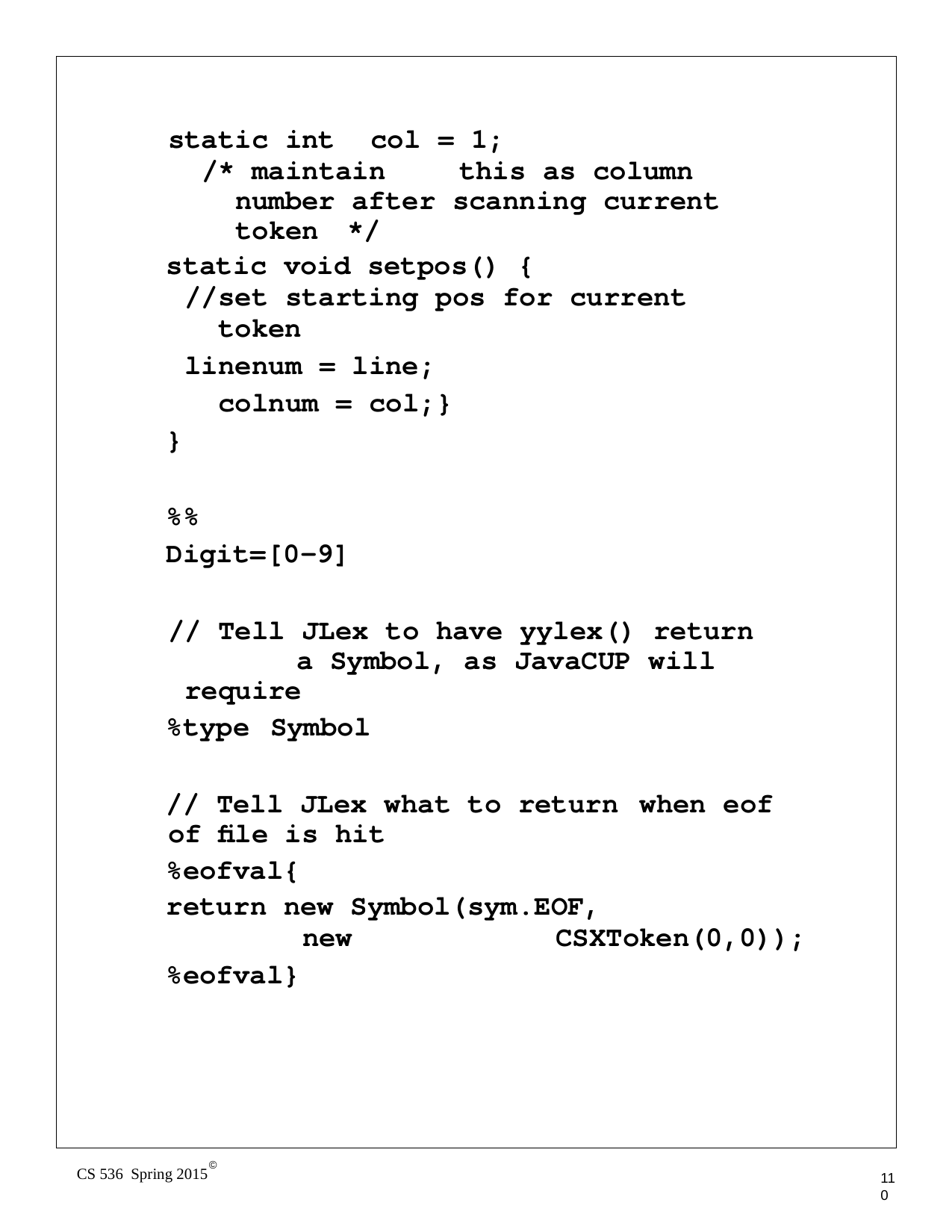

static int	col = 1;
/* maintain	this as column number after scanning current token	*/
static void setpos() {
//set starting pos for current token
linenum = line; colnum = col;}
}

%%
Digit=[0-9]

// Tell JLex to have yylex() return	a Symbol, as JavaCUP will require
%type	Symbol

// Tell JLex what to return	when eof of file is hit
%eofval{
return new Symbol(sym.EOF,
new	CSXToken(0,0));
%eofval}
©
CS 536  Spring 2015
110